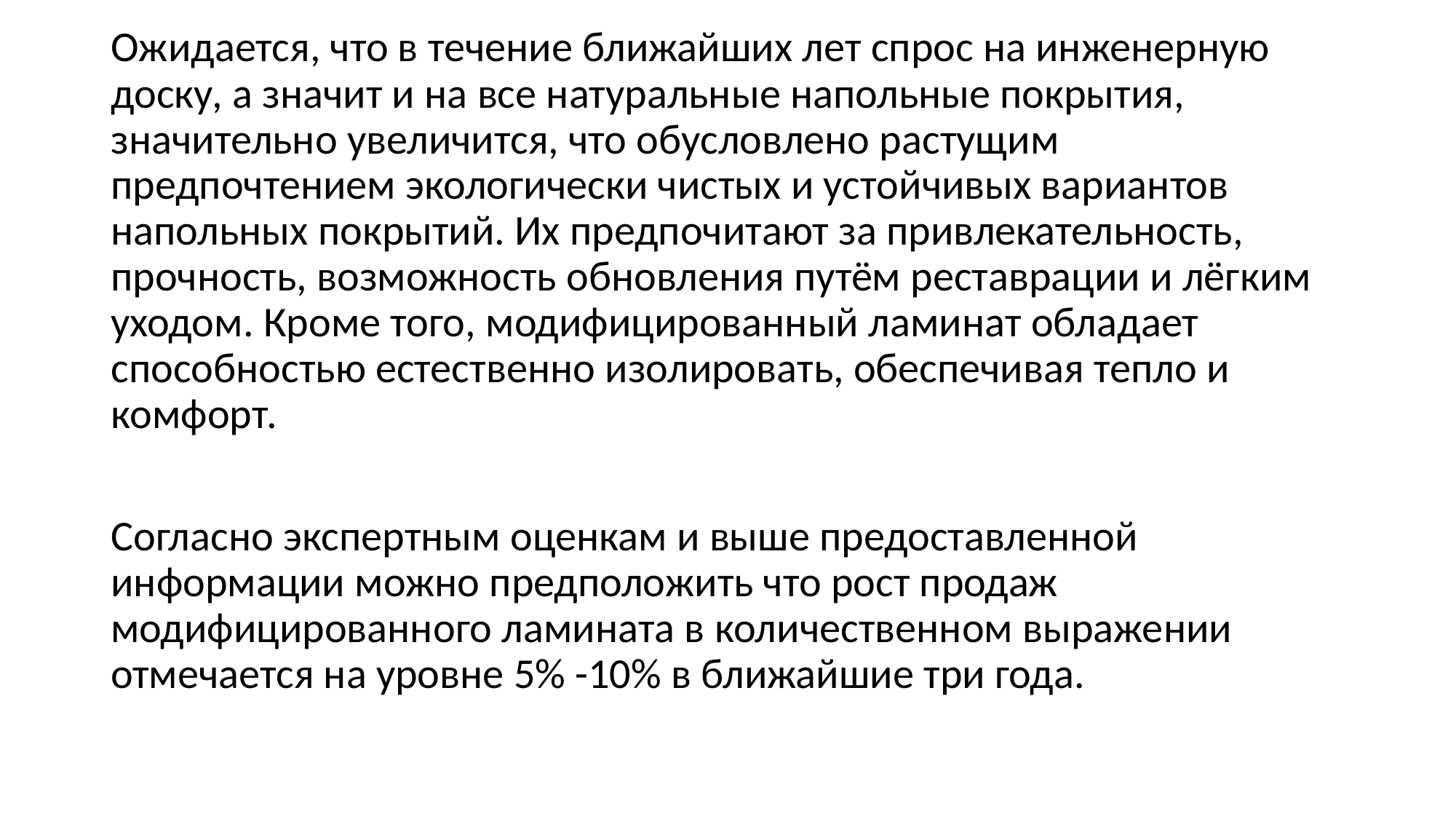

Ожидается, что в течение ближайших лет спрос на инженерную доску, а значит и на все натуральные напольные покрытия, значительно увеличится, что обусловлено растущим предпочтением экологически чистых и устойчивых вариантов напольных покрытий. Их предпочитают за привлекательность, прочность, возможность обновления путём реставрации и лёгким уходом. Кроме того, модифицированный ламинат обладает способностью естественно изолировать, обеспечивая тепло и комфорт.

Согласно экспертным оценкам и выше предоставленной информации можно предположить что рост продаж модифицированного ламината в количественном выражении отмечается на уровне 5% -10% в ближайшие три года.